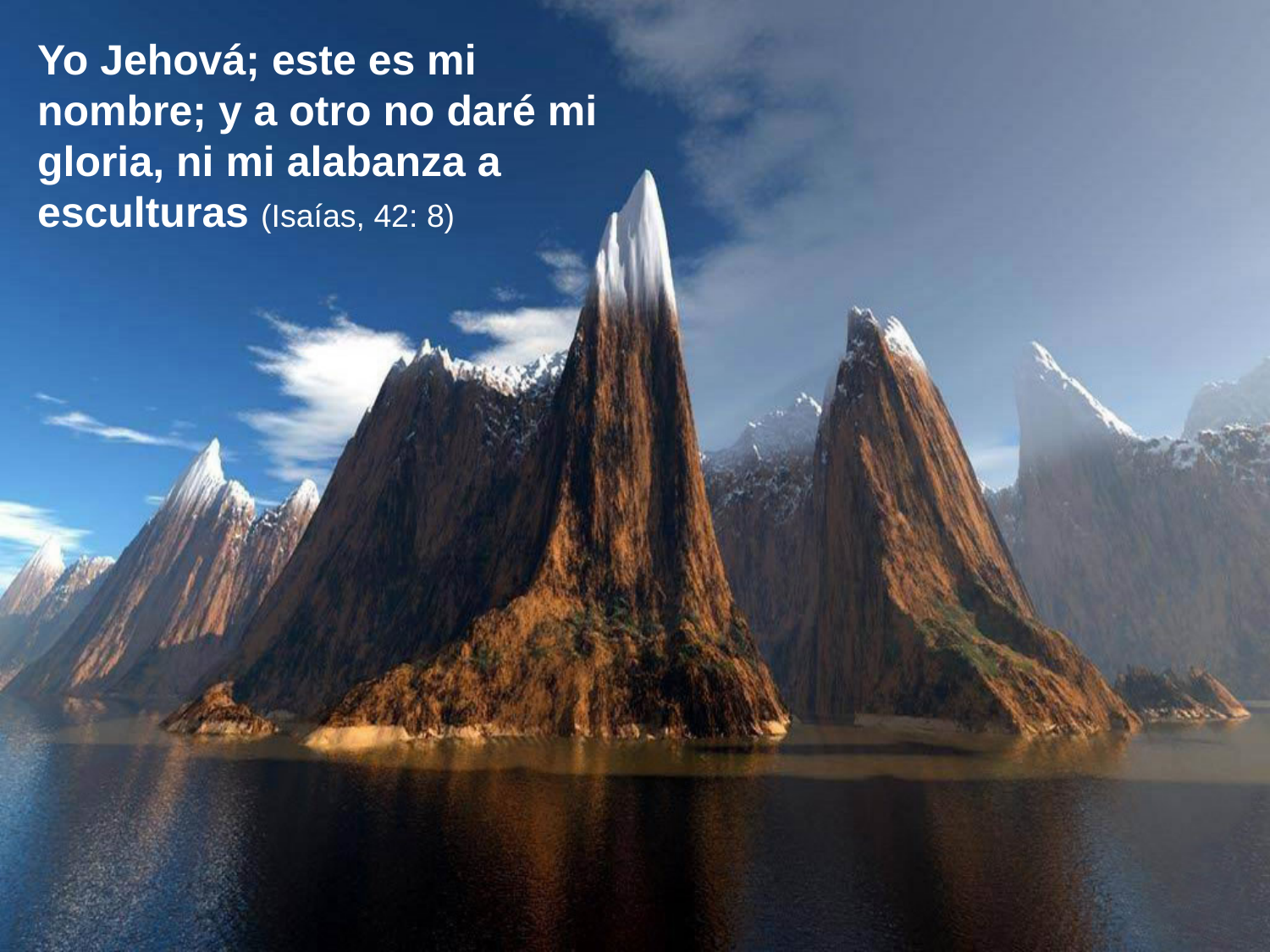

Yo Jehová; este es mi nombre; y a otro no daré mi gloria, ni mi alabanza a esculturas (Isaías, 42: 8)